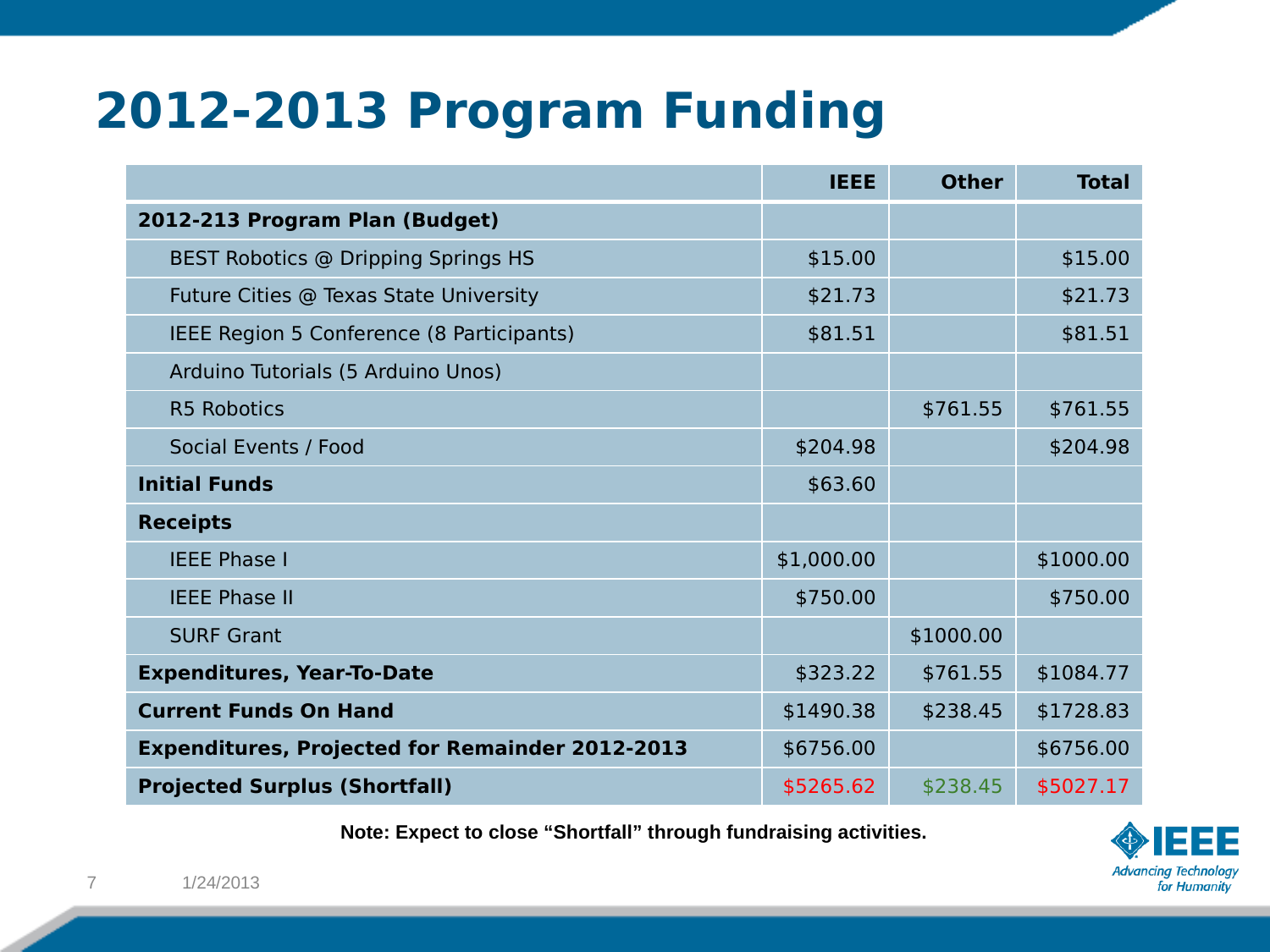

# 2012-2013 Program Funding
|  | IEEE | Other | Total |
| --- | --- | --- | --- |
| 2012-213 Program Plan (Budget) |  |  |  |
| BEST Robotics @ Dripping Springs HS | $15.00 |  | $15.00 |
| Future Cities @ Texas State University | $21.73 |  | $21.73 |
| IEEE Region 5 Conference (8 Participants) | $81.51 |  | $81.51 |
| Arduino Tutorials (5 Arduino Unos) |  |  |  |
| R5 Robotics |  | $761.55 | $761.55 |
| Social Events / Food | $204.98 |  | $204.98 |
| Initial Funds | $63.60 |  |  |
| Receipts |  |  |  |
| IEEE Phase I | $1,000.00 |  | $1000.00 |
| IEEE Phase II | $750.00 |  | $750.00 |
| SURF Grant |  | $1000.00 |  |
| Expenditures, Year-To-Date | $323.22 | $761.55 | $1084.77 |
| Current Funds On Hand | $1490.38 | $238.45 | $1728.83 |
| Expenditures, Projected for Remainder 2012-2013 | $6756.00 |  | $6756.00 |
| Projected Surplus (Shortfall) | $5265.62 | $238.45 | $5027.17 |
Note: Expect to close “Shortfall” through fundraising activities.
7
1/24/2013